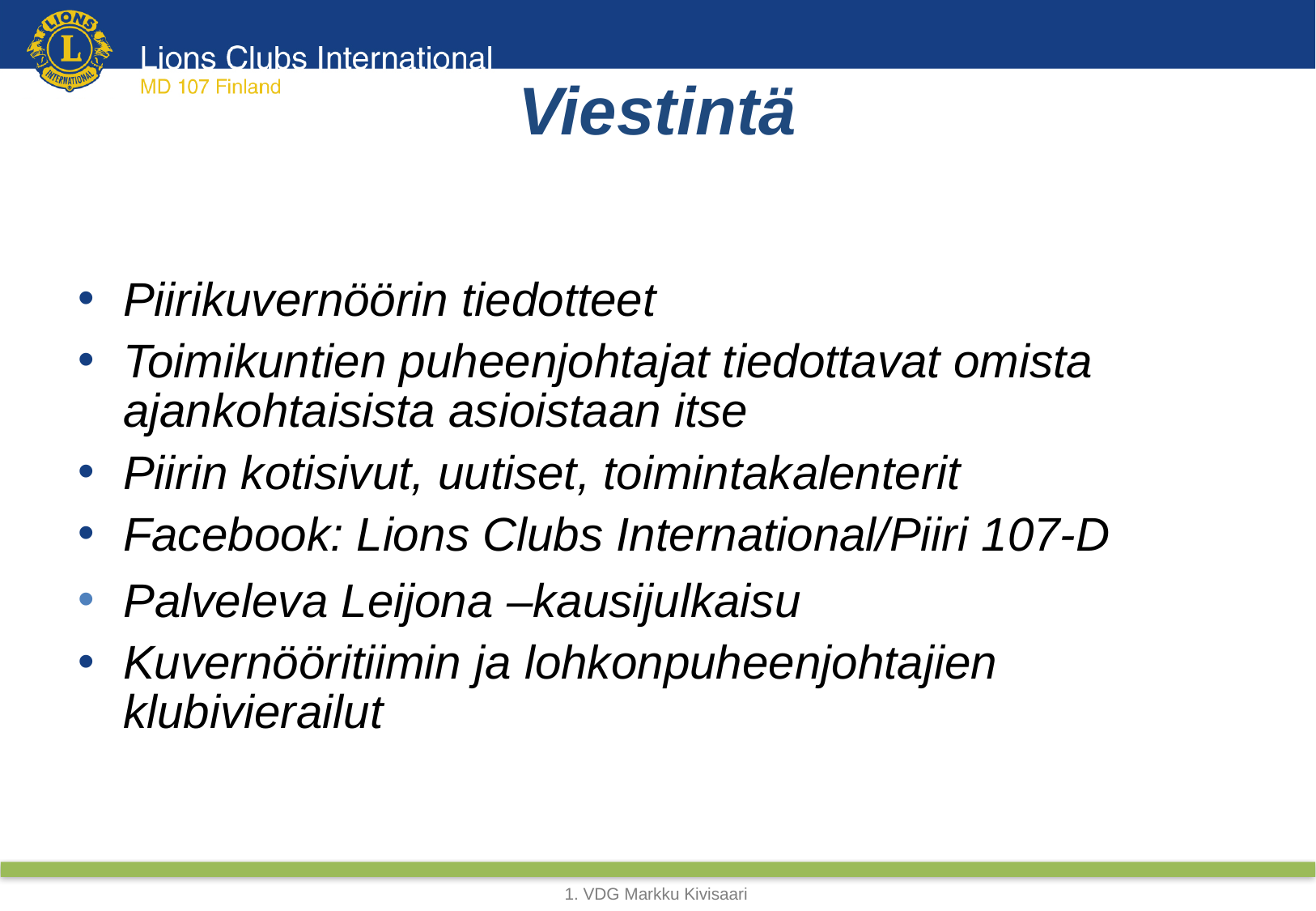

# Viestintä
Piirikuvernöörin tiedotteet
Toimikuntien puheenjohtajat tiedottavat omista ajankohtaisista asioistaan itse
Piirin kotisivut, uutiset, toimintakalenterit
Facebook: Lions Clubs International/Piiri 107-D
Palveleva Leijona –kausijulkaisu
Kuvernööritiimin ja lohkonpuheenjohtajien klubivierailut

1. VDG Markku Kivisaari